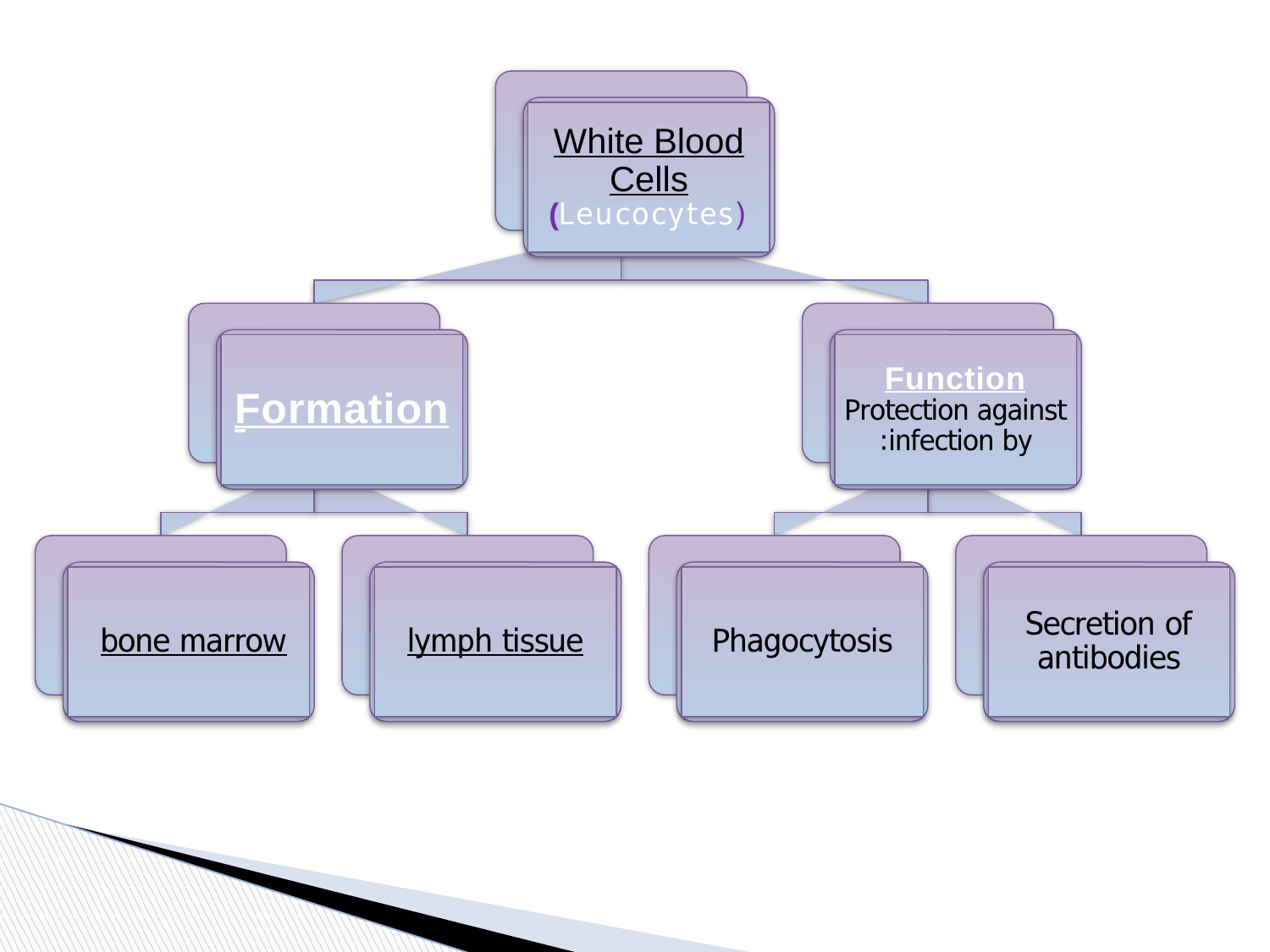

White Blood Cells (Leucocytes)

Formation
Function Protection against infection by:

bone marrow
lymph tissue
Phagocytosis
Secretion of antibodies